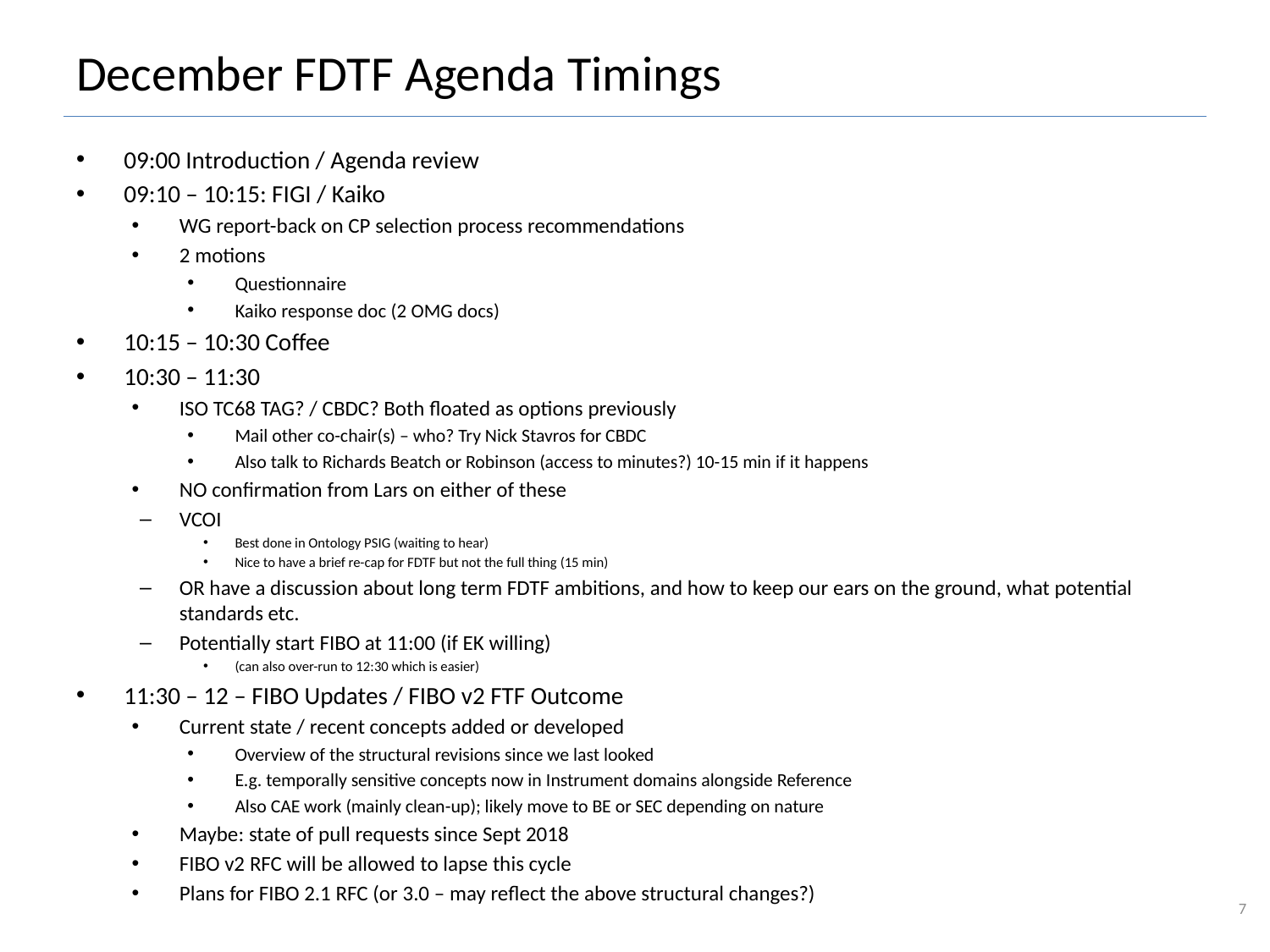

# December FDTF Agenda Timings
09:00 Introduction / Agenda review
09:10 – 10:15: FIGI / Kaiko
WG report-back on CP selection process recommendations
2 motions
Questionnaire
Kaiko response doc (2 OMG docs)
10:15 – 10:30 Coffee
10:30 – 11:30
ISO TC68 TAG? / CBDC? Both floated as options previously
Mail other co-chair(s) – who? Try Nick Stavros for CBDC
Also talk to Richards Beatch or Robinson (access to minutes?) 10-15 min if it happens
NO confirmation from Lars on either of these
VCOI
Best done in Ontology PSIG (waiting to hear)
Nice to have a brief re-cap for FDTF but not the full thing (15 min)
OR have a discussion about long term FDTF ambitions, and how to keep our ears on the ground, what potential standards etc.
Potentially start FIBO at 11:00 (if EK willing)
(can also over-run to 12:30 which is easier)
11:30 – 12 – FIBO Updates / FIBO v2 FTF Outcome
Current state / recent concepts added or developed
Overview of the structural revisions since we last looked
E.g. temporally sensitive concepts now in Instrument domains alongside Reference
Also CAE work (mainly clean-up); likely move to BE or SEC depending on nature
Maybe: state of pull requests since Sept 2018
FIBO v2 RFC will be allowed to lapse this cycle
Plans for FIBO 2.1 RFC (or 3.0 – may reflect the above structural changes?)
7